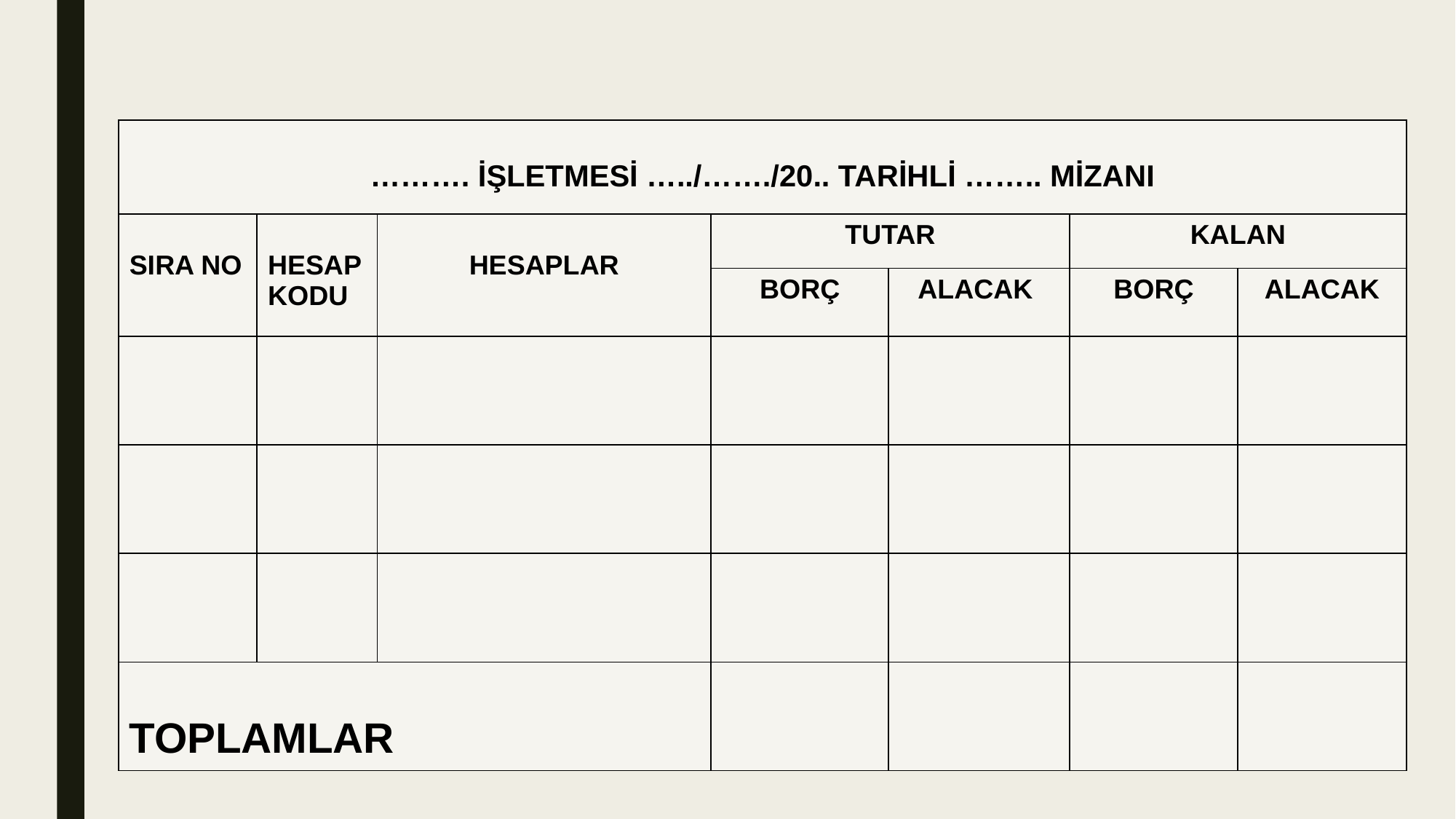

| ………. İŞLETMESİ …../……./20.. TARİHLİ …….. MİZANI |  |  |  |  |  |  |
| --- | --- | --- | --- | --- | --- | --- |
| SIRA NO | HESAP KODU | HESAPLAR | TUTAR |  | KALAN |  |
|  |  |  | BORÇ | ALACAK | BORÇ | ALACAK |
|  |  |  |  |  |  |  |
|  |  |  |  |  |  |  |
|  |  |  |  |  |  |  |
| TOPLAMLAR |  |  |  |  |  |  |